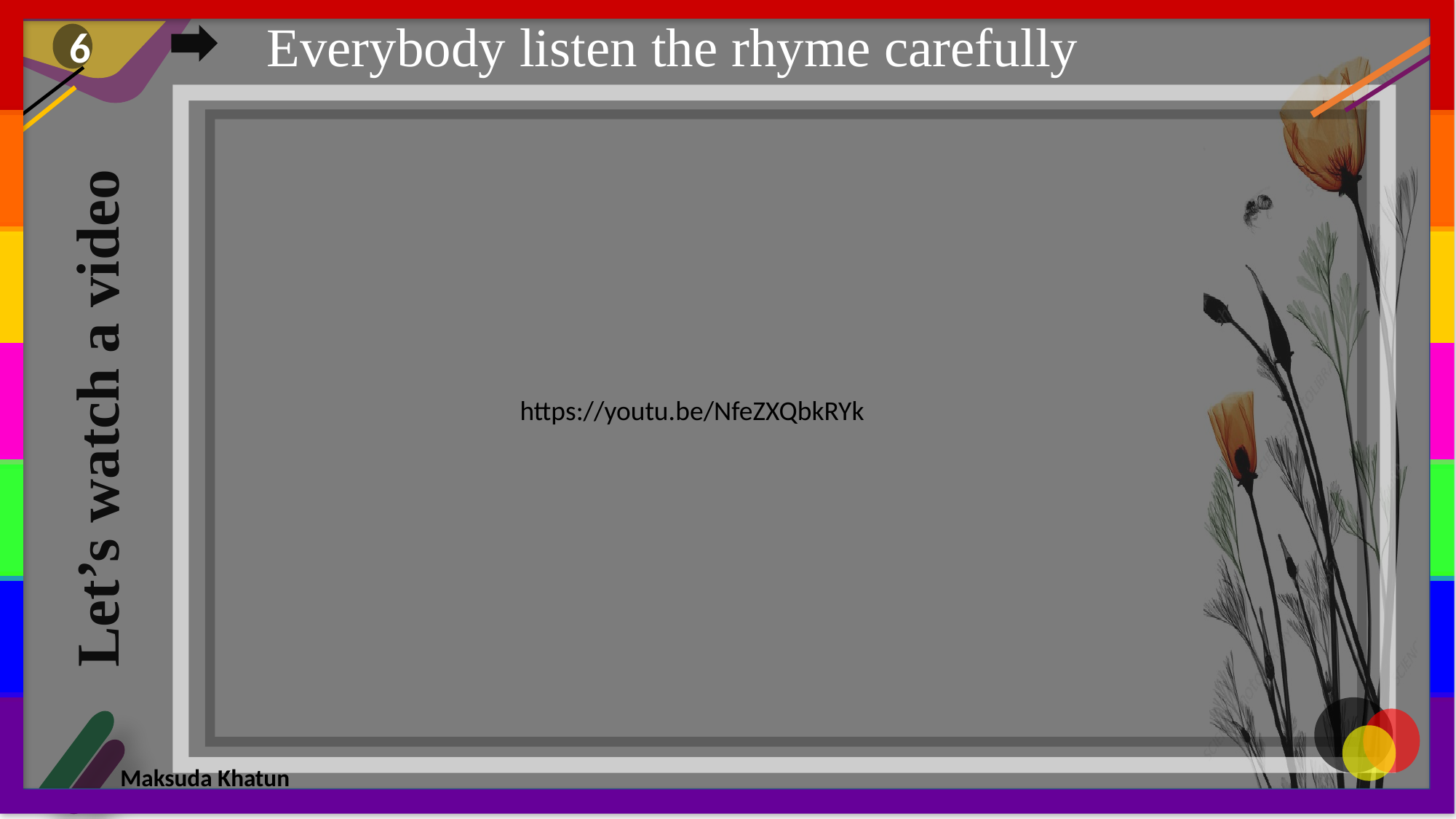

Everybody listen the rhyme carefully
6
 Let’s watch a video
https://youtu.be/NfeZXQbkRYk